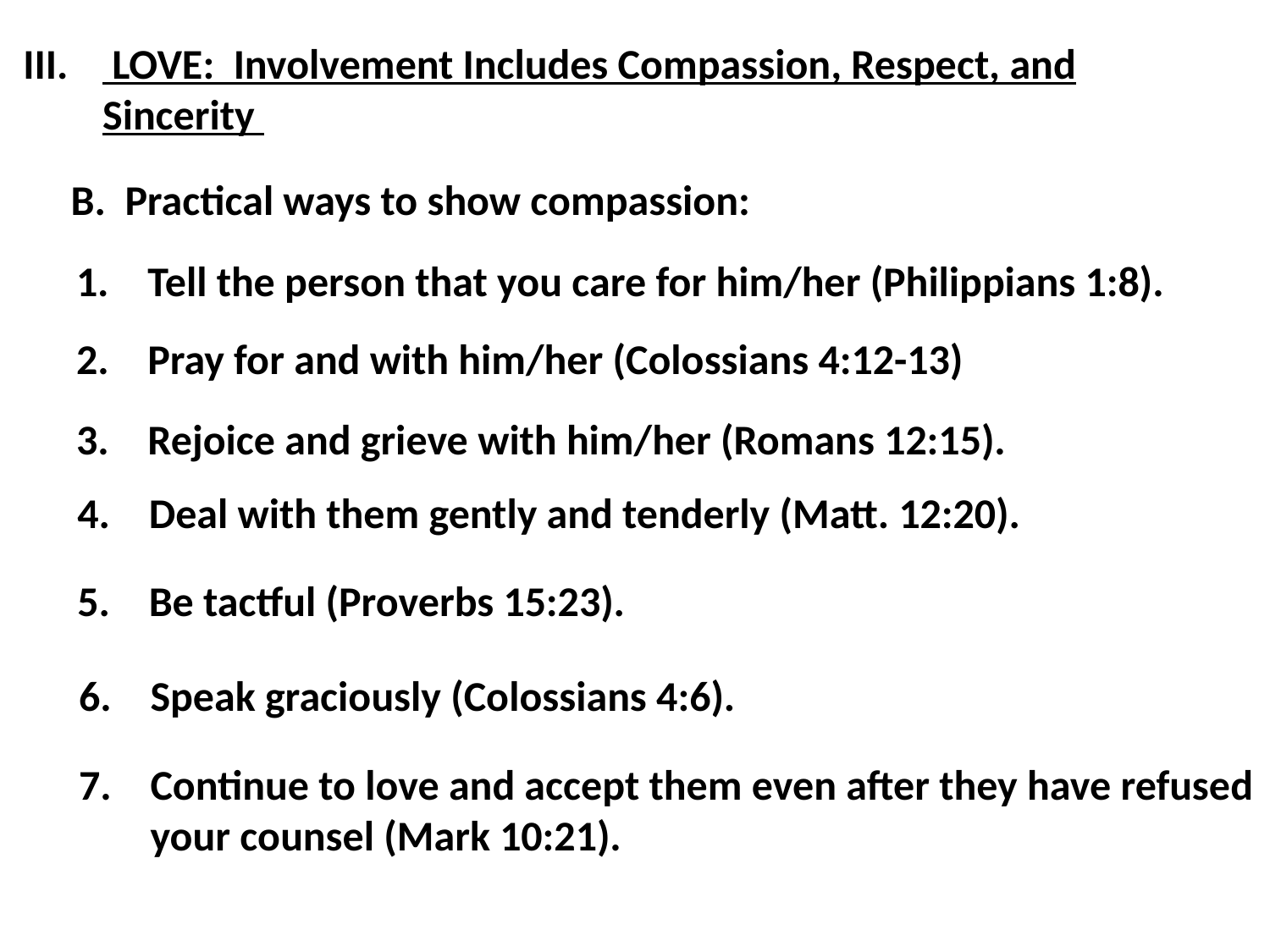

LOVE:  Involvement Includes Compassion, Respect, and Sincerity
B.  Practical ways to show compassion:
Tell the person that you care for him/her (Philippians 1:8).
Pray for and with him/her (Colossians 4:12-13)
Rejoice and grieve with him/her (Romans 12:15).
Deal with them gently and tenderly (Matt. 12:20).
Be tactful (Proverbs 15:23).
Speak graciously (Colossians 4:6).
Continue to love and accept them even after they have refused your counsel (Mark 10:21).